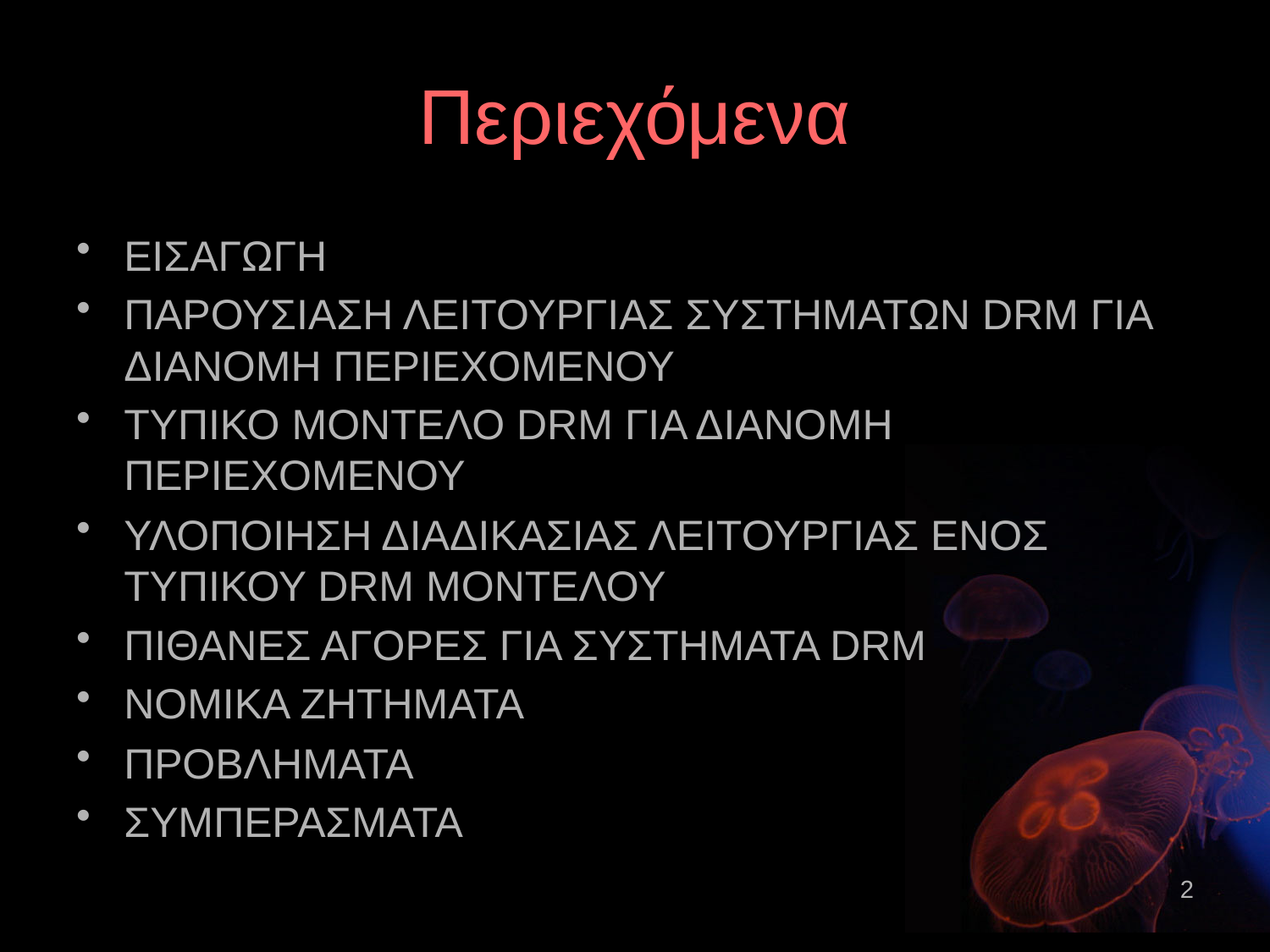

# Περιεχόμενα
ΕΙΣΑΓΩΓΗ
ΠΑΡΟΥΣΙΑΣΗ ΛΕΙΤΟΥΡΓΙΑΣ ΣΥΣΤΗΜΑΤΩΝ DRM ΓΙΑ ΔΙΑΝΟΜΗ ΠΕΡΙΕΧΟΜΕΝΟΥ
ΤΥΠΙΚΟ ΜΟΝΤΕΛΟ DRM ΓΙΑ ΔΙΑΝΟΜΗ ΠΕΡΙΕΧΟΜΕΝΟΥ
ΥΛΟΠΟΙΗΣΗ ΔΙΑΔΙΚΑΣΙΑΣ ΛΕΙΤΟΥΡΓΙΑΣ ΕΝΟΣ ΤΥΠΙΚΟΥ DRM ΜΟΝΤΕΛΟΥ
ΠΙΘΑΝΕΣ ΑΓΟΡΕΣ ΓΙΑ ΣΥΣΤΗΜΑΤΑ DRM
NOMIKA ZHTHMATA
ΠΡΟΒΛΗΜΑΤΑ
ΣΥΜΠΕΡΑΣΜΑΤΑ

2